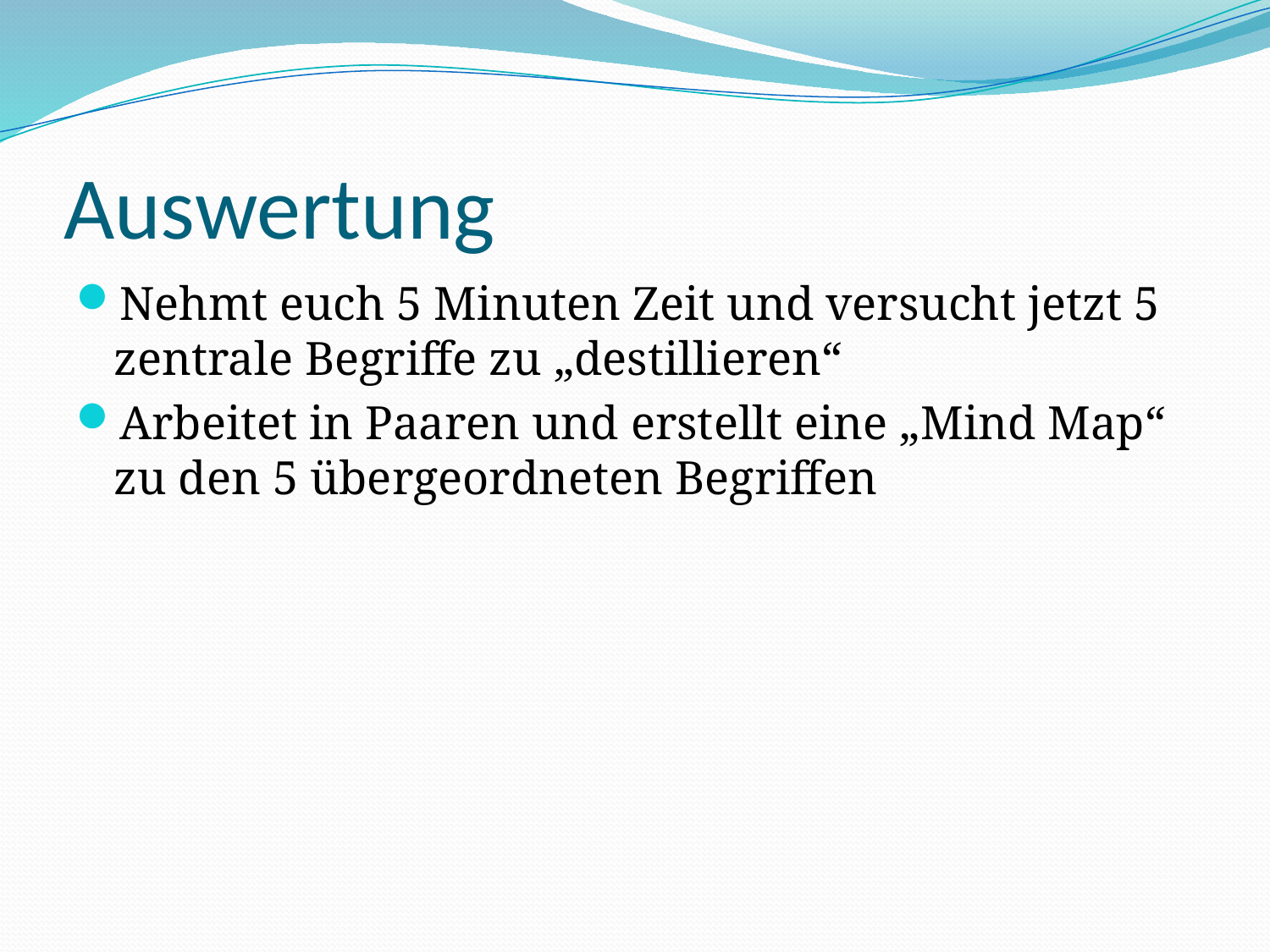

# Auswertung
Nehmt euch 5 Minuten Zeit und versucht jetzt 5 zentrale Begriffe zu „destillieren“
Arbeitet in Paaren und erstellt eine „Mind Map“ zu den 5 übergeordneten Begriffen